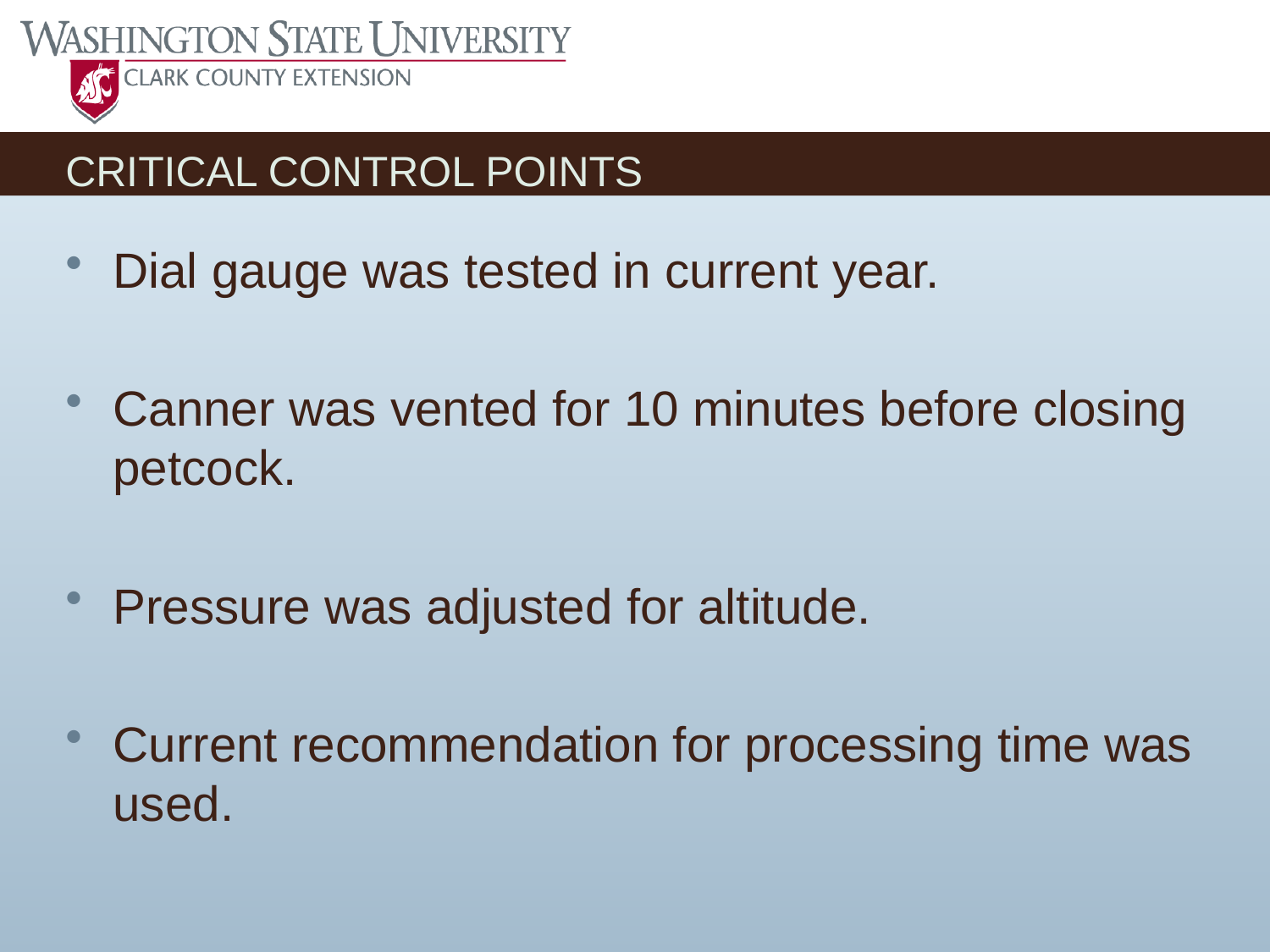

# CRITICAL CONTROL POINTS
Dial gauge was tested in current year.

Canner was vented for 10 minutes before closing petcock.

Pressure was adjusted for altitude.

Current recommendation for processing time was used.